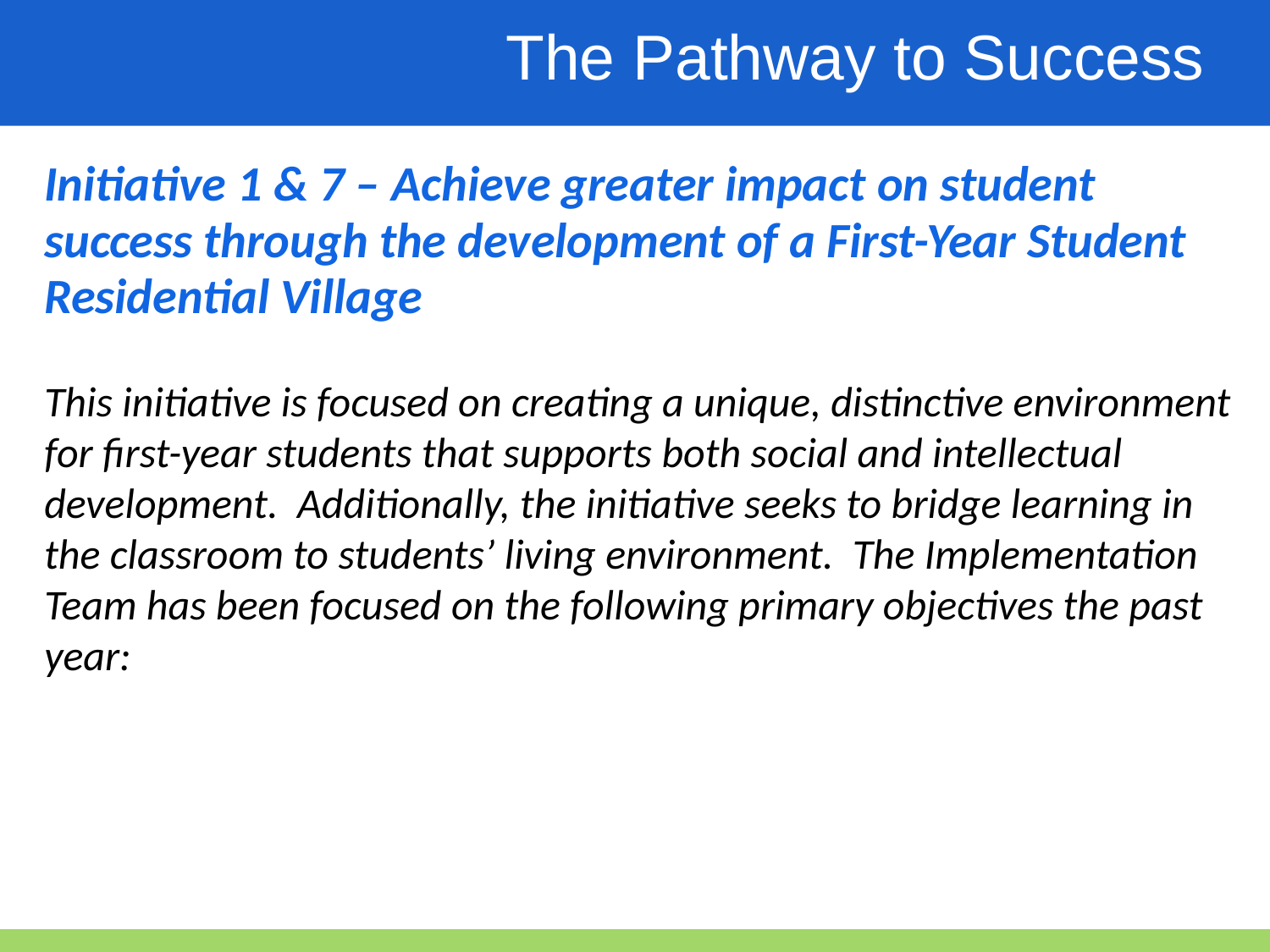

The Pathway to Success
Initiative 1 & 7 – Achieve greater impact on student success through the development of a First-Year Student Residential Village

This initiative is focused on creating a unique, distinctive environment for first-year students that supports both social and intellectual development.  Additionally, the initiative seeks to bridge learning in the classroom to students’ living environment.  The Implementation Team has been focused on the following primary objectives the past year: